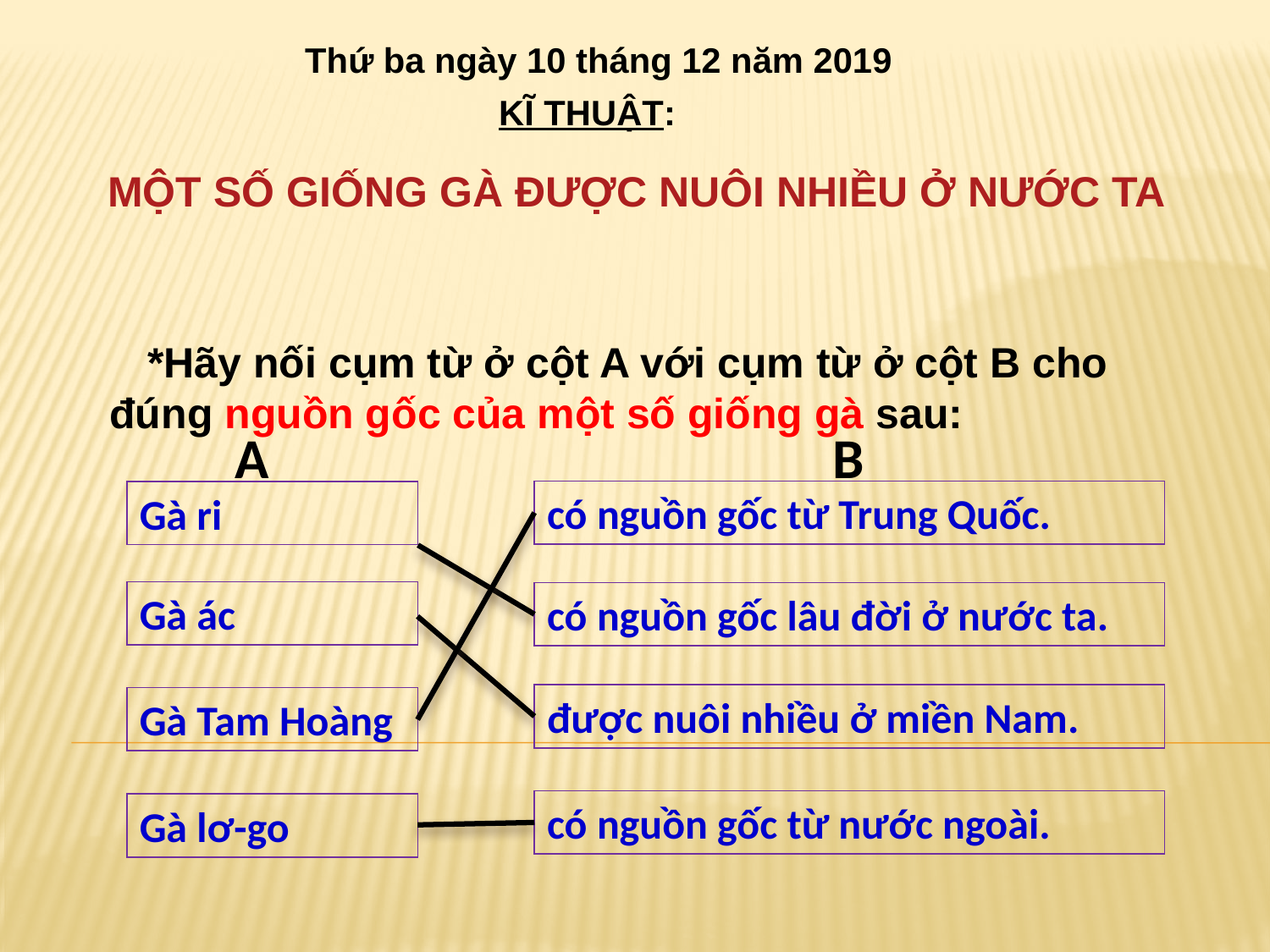

Thứ ba ngày 10 tháng 12 năm 2019
KĨ THUẬT:
   MỘT SỐ GIỐNG GÀ ĐƯỢC NUÔI NHIỀU Ở NƯỚC TA
    *Hãy nối cụm từ ở cột A với cụm từ ở cột B cho đúng nguồn gốc của một số giống gà sau:
A
B
có nguồn gốc từ Trung Quốc.
Gà ri
Gà ác
có nguồn gốc lâu đời ở nước ta.
được nuôi nhiều ở miền Nam.
Gà Tam Hoàng
có nguồn gốc từ nước ngoài.
Gà lơ-go